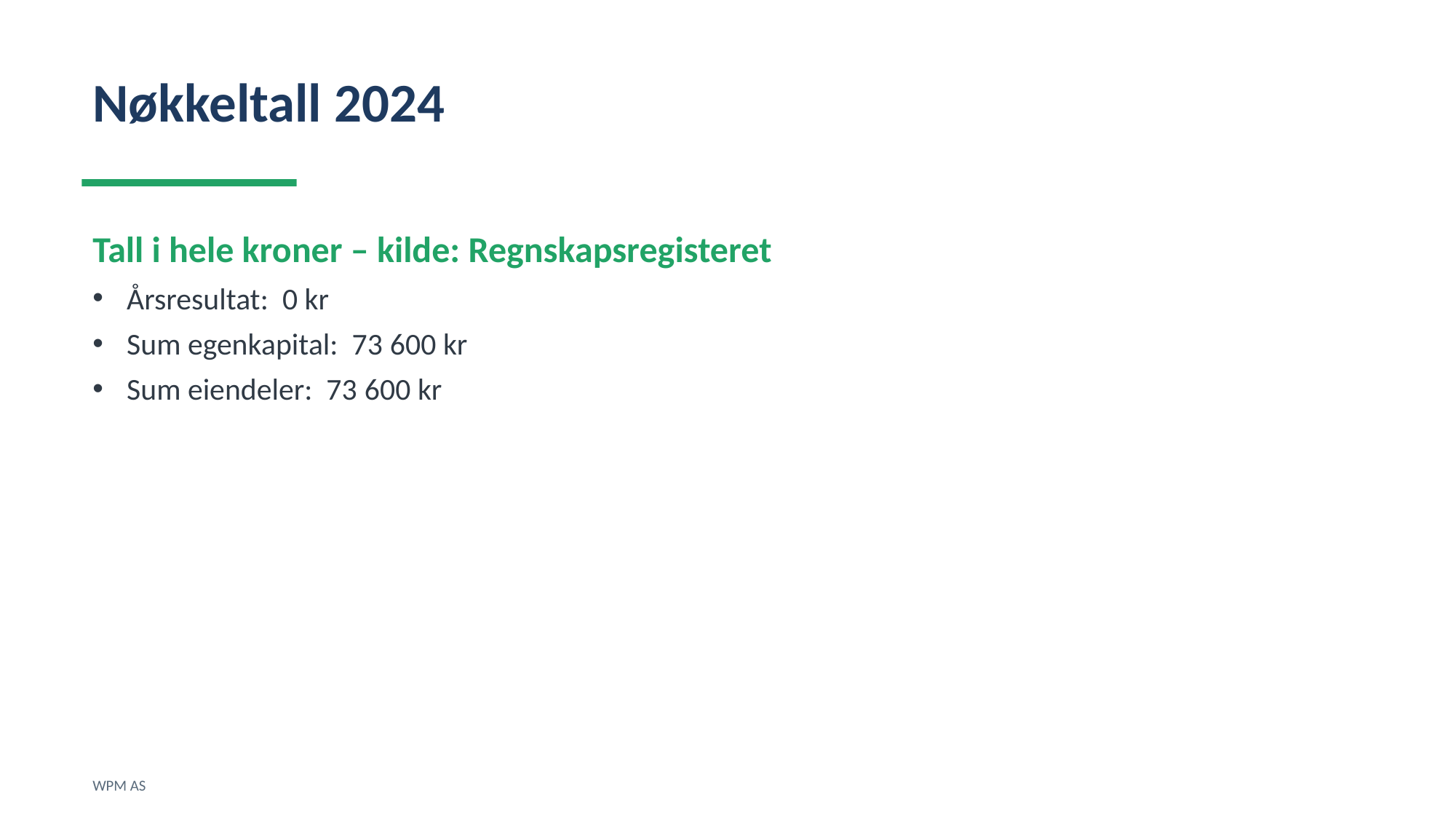

Nøkkeltall 2024

Tall i hele kroner – kilde: Regnskapsregisteret
Årsresultat:  0 kr
Sum egenkapital:  73 600 kr
Sum eiendeler:  73 600 kr
WPM AS